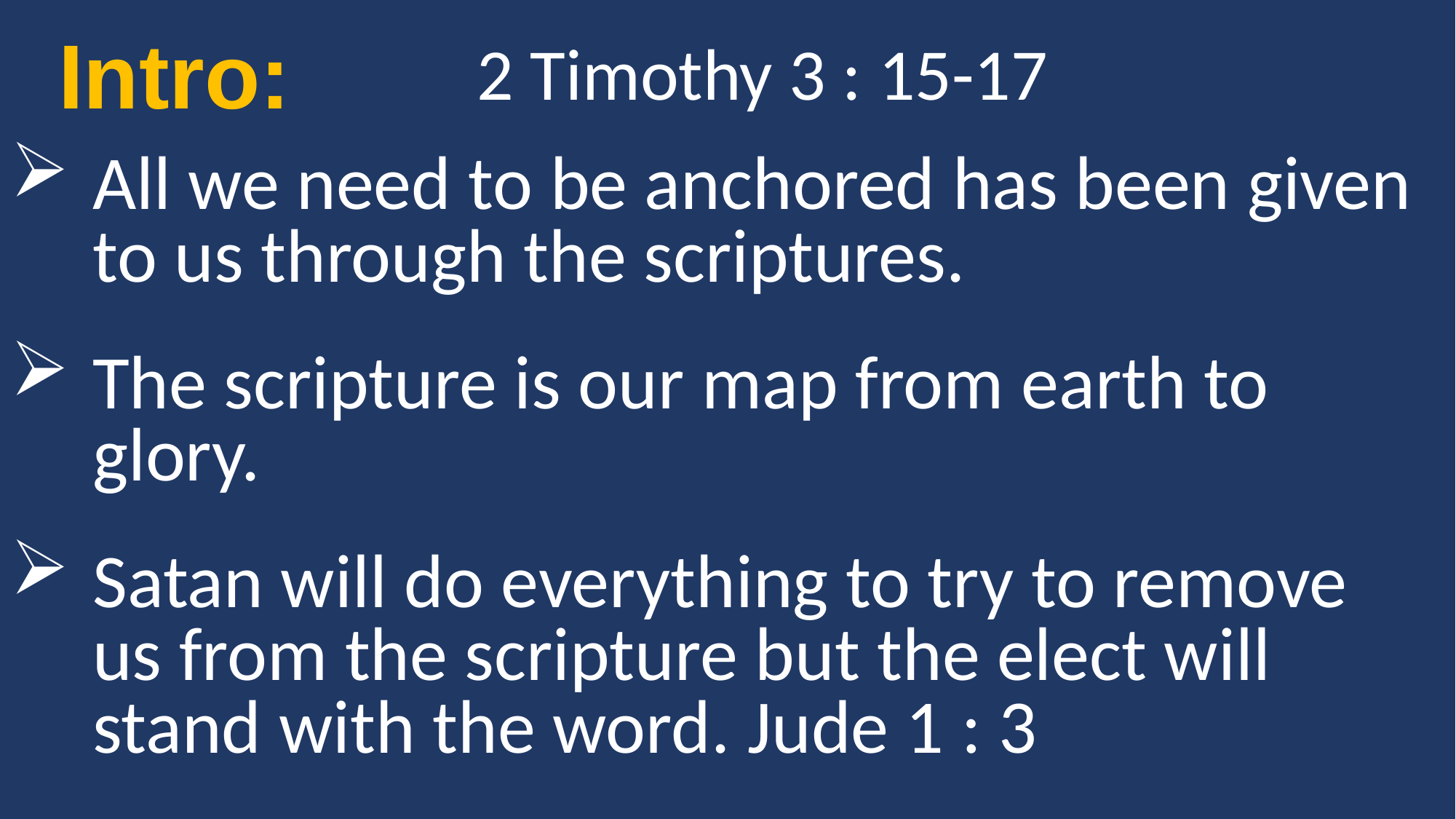

Intro:
2 Timothy 3 : 15-17
All we need to be anchored has been given to us through the scriptures.

The scripture is our map from earth to glory.

Satan will do everything to try to remove us from the scripture but the elect will stand with the word. Jude 1 : 3